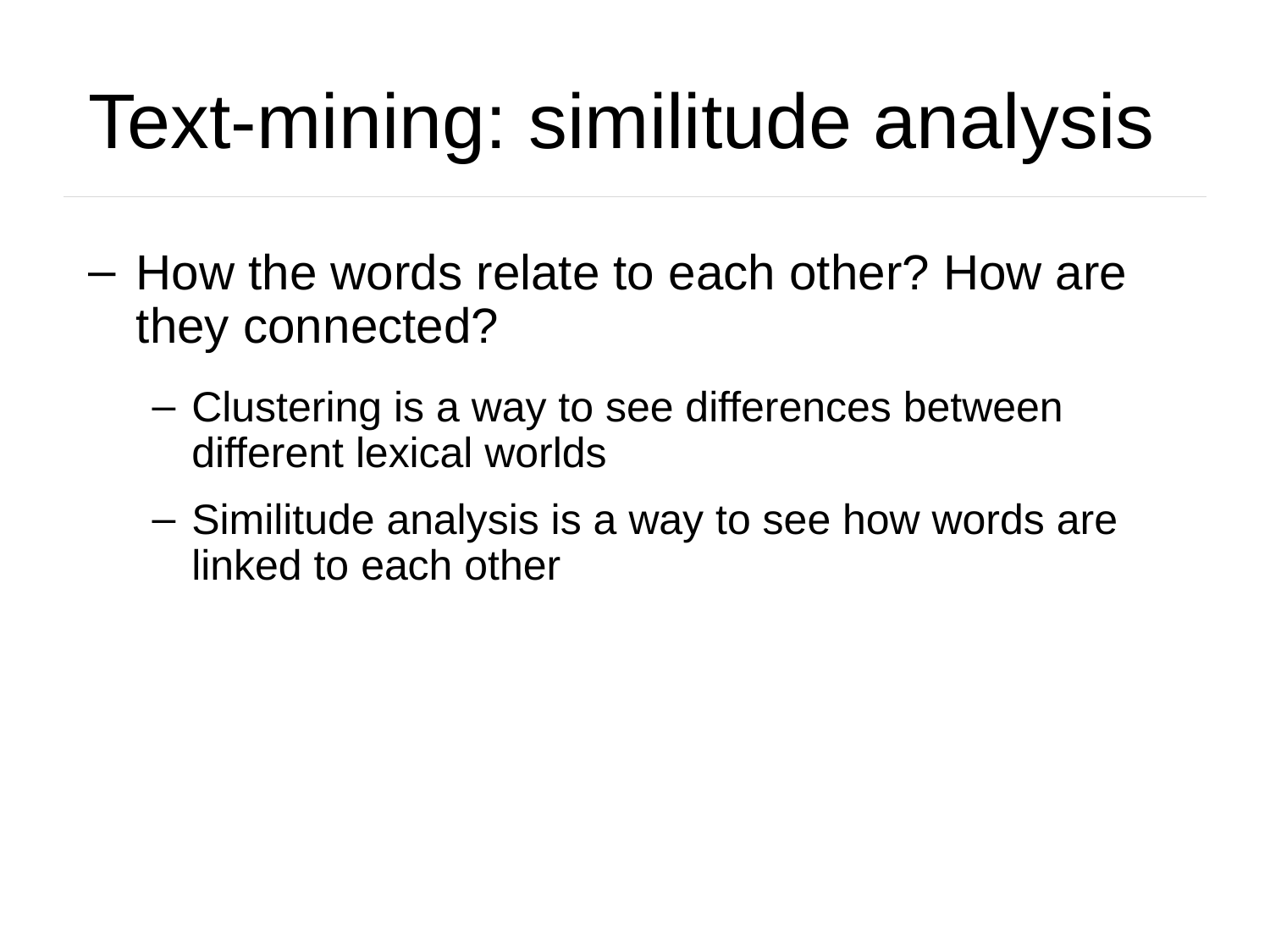

# Text-mining: similitude analysis
How the words relate to each other? How are they connected?
Clustering is a way to see differences between different lexical worlds
Similitude analysis is a way to see how words are linked to each other